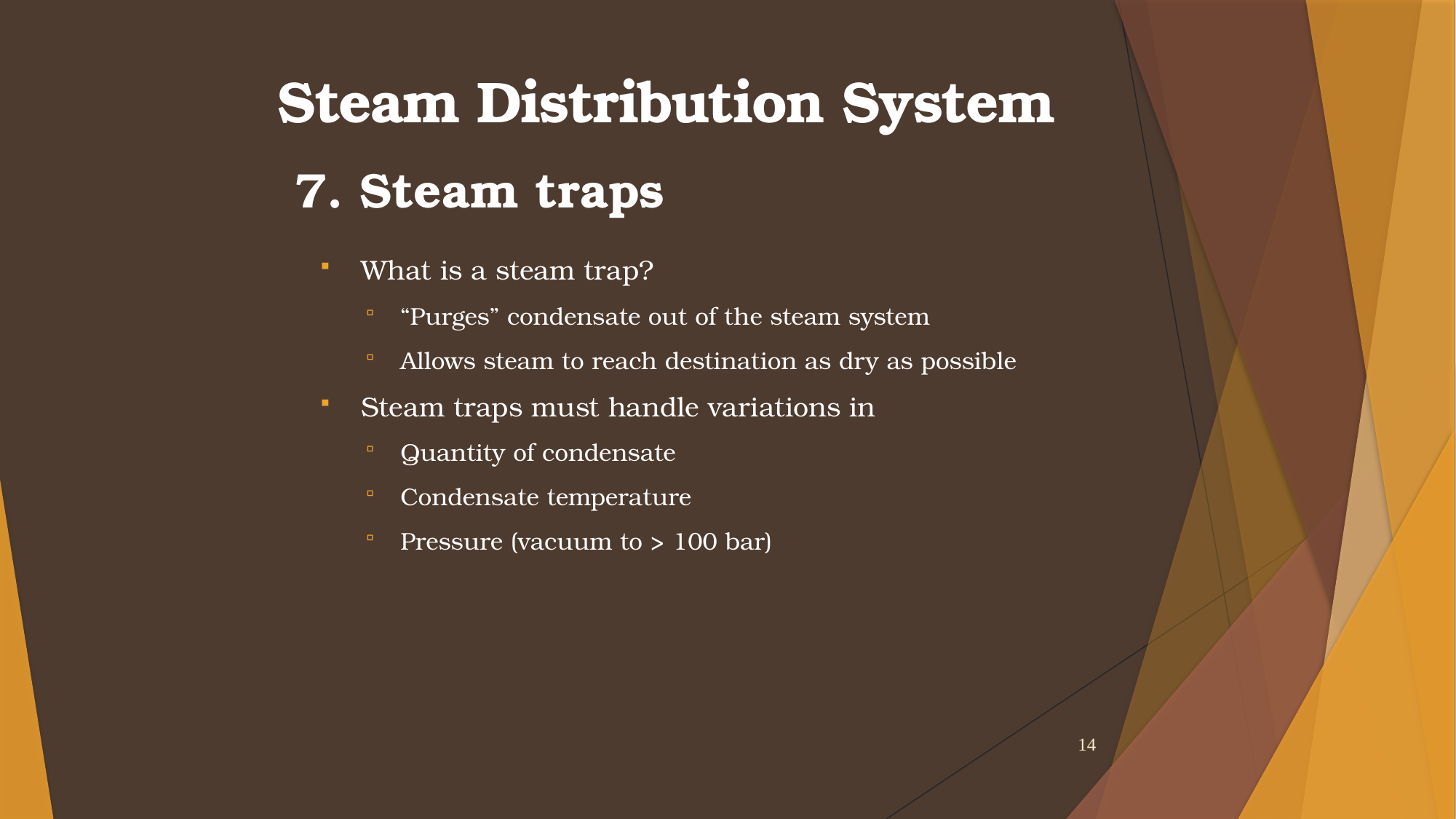

Steam Distribution System
7. Steam traps
What is a steam trap?
“Purges” condensate out of the steam system
Allows steam to reach destination as dry as possible
Steam traps must handle variations in
Quantity of condensate
Condensate temperature
Pressure (vacuum to > 100 bar)

14